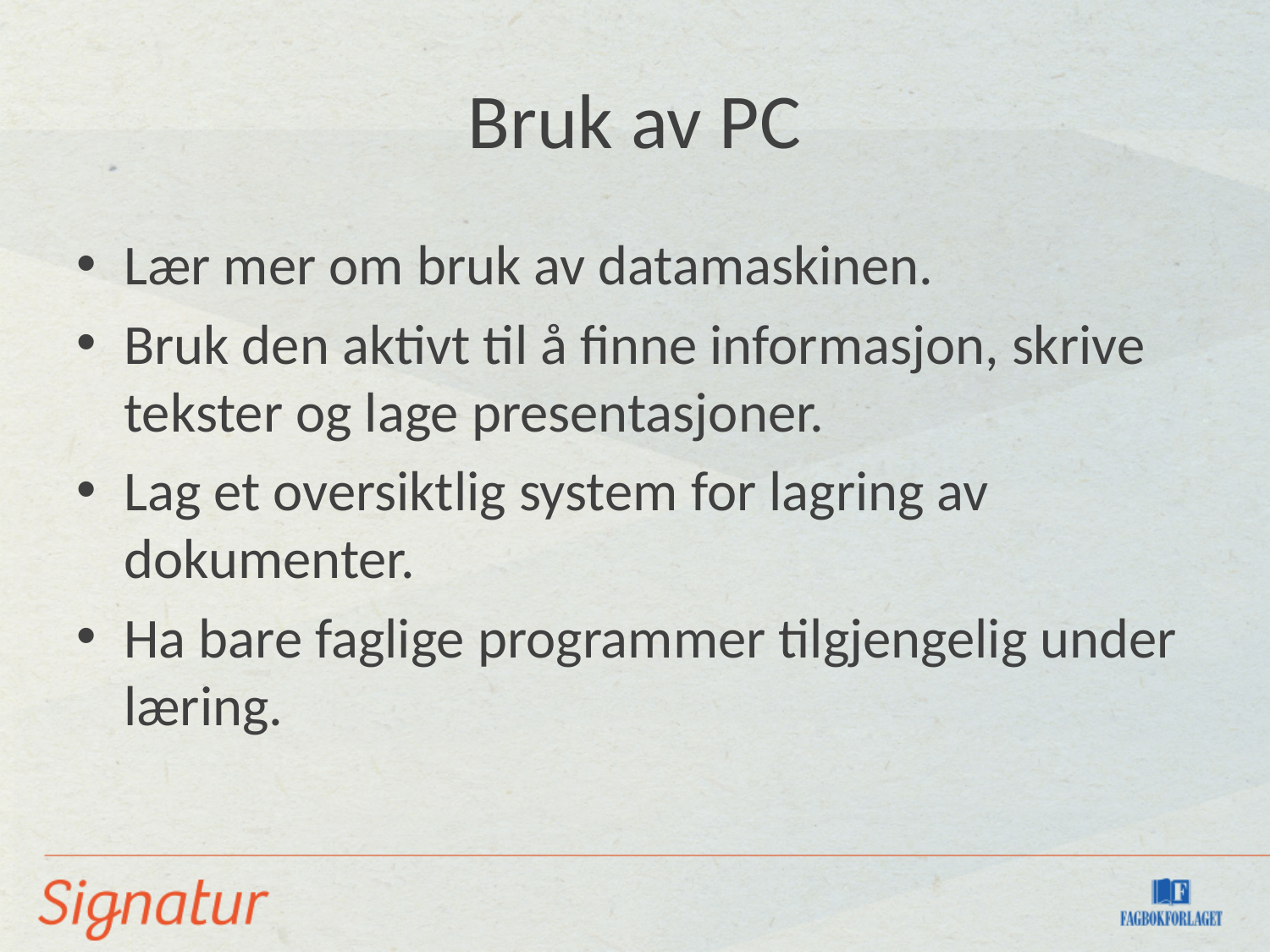

# Bruk av PC
Lær mer om bruk av datamaskinen.
Bruk den aktivt til å finne informasjon, skrive tekster og lage presentasjoner.
Lag et oversiktlig system for lagring av dokumenter.
Ha bare faglige programmer tilgjengelig under læring.